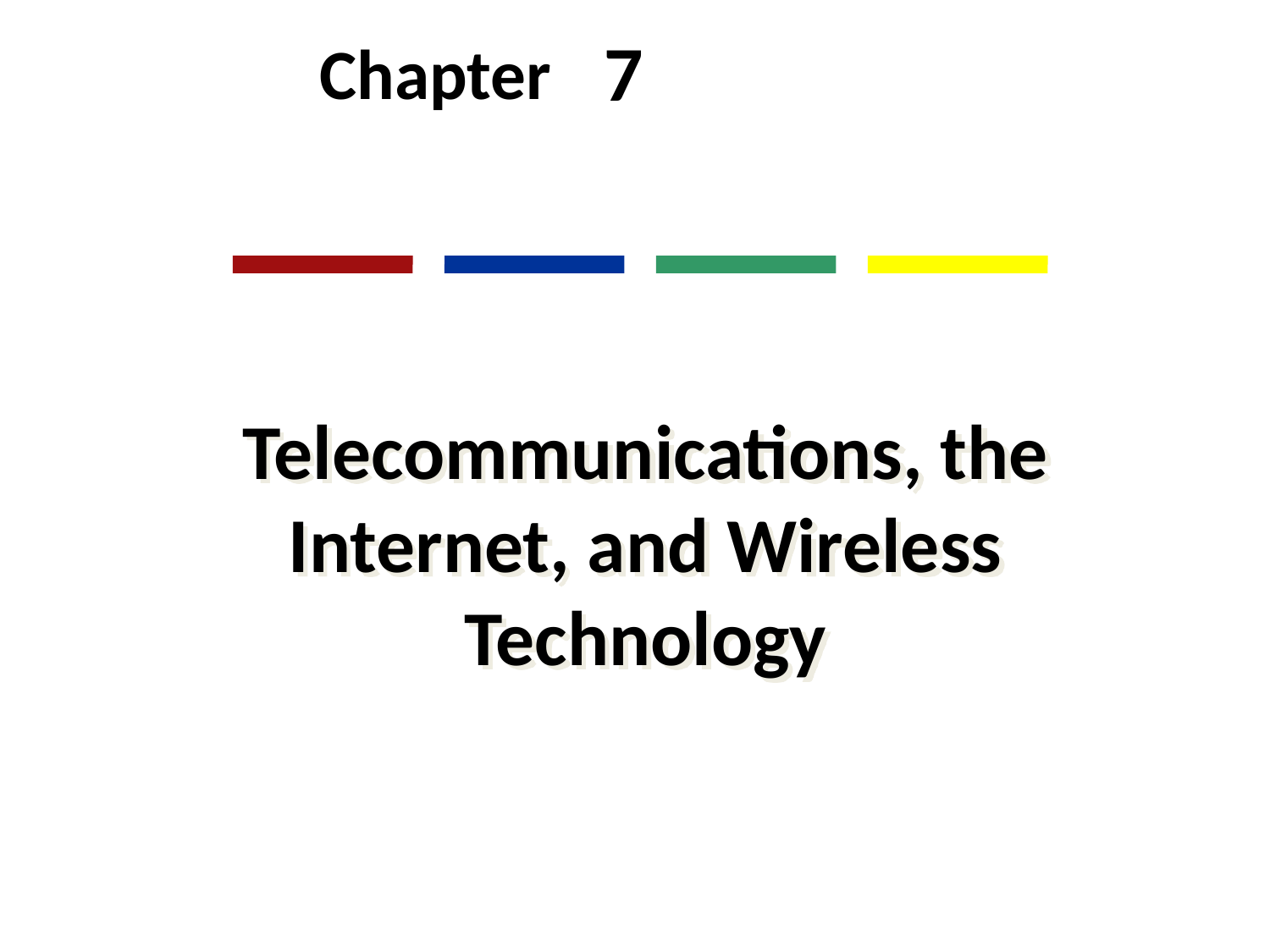

7
Chapter

Telecommunications, the Internet, and Wireless Technology